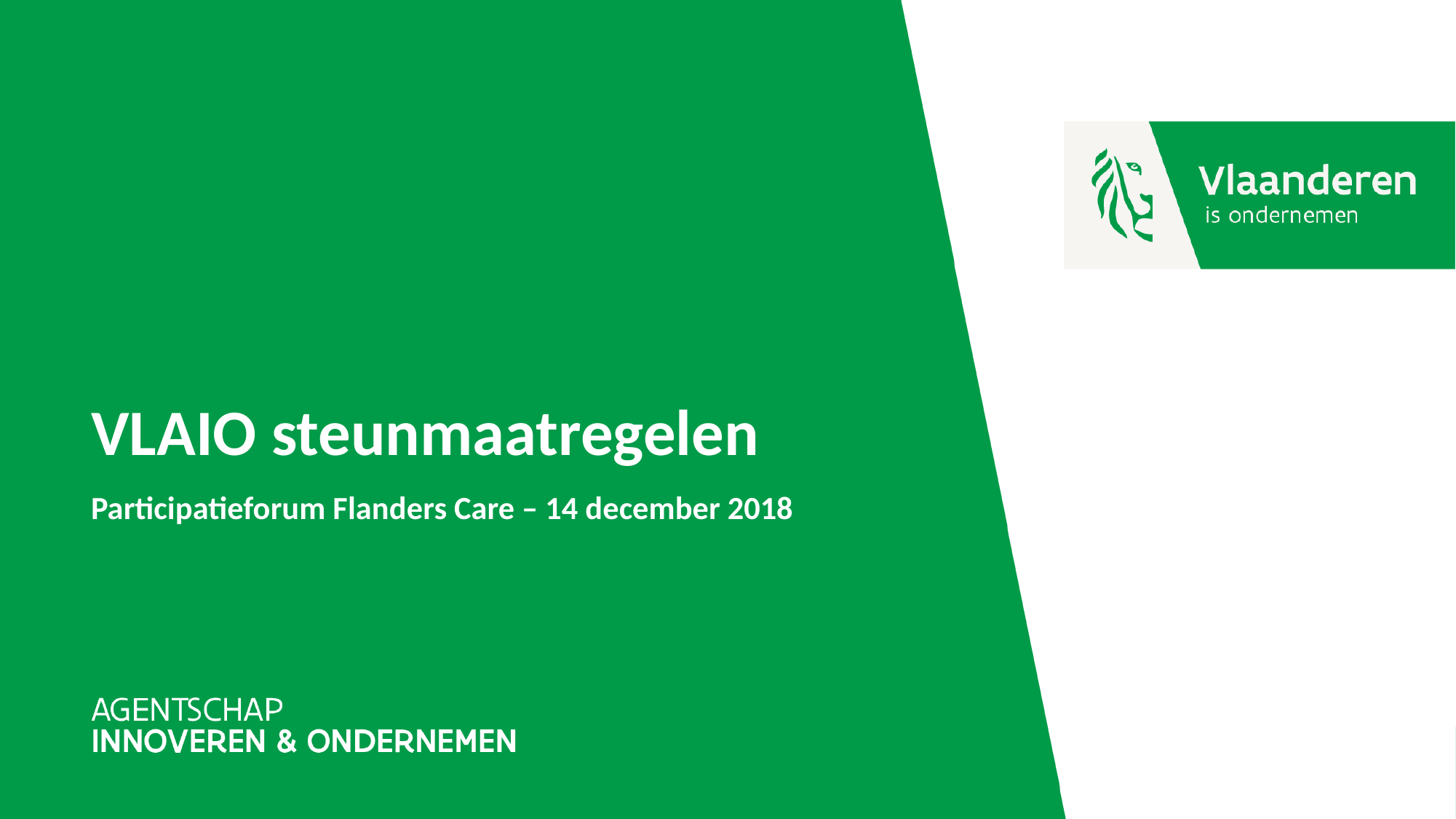

# VLAIO steunmaatregelen
Participatieforum Flanders Care – 14 december 2018